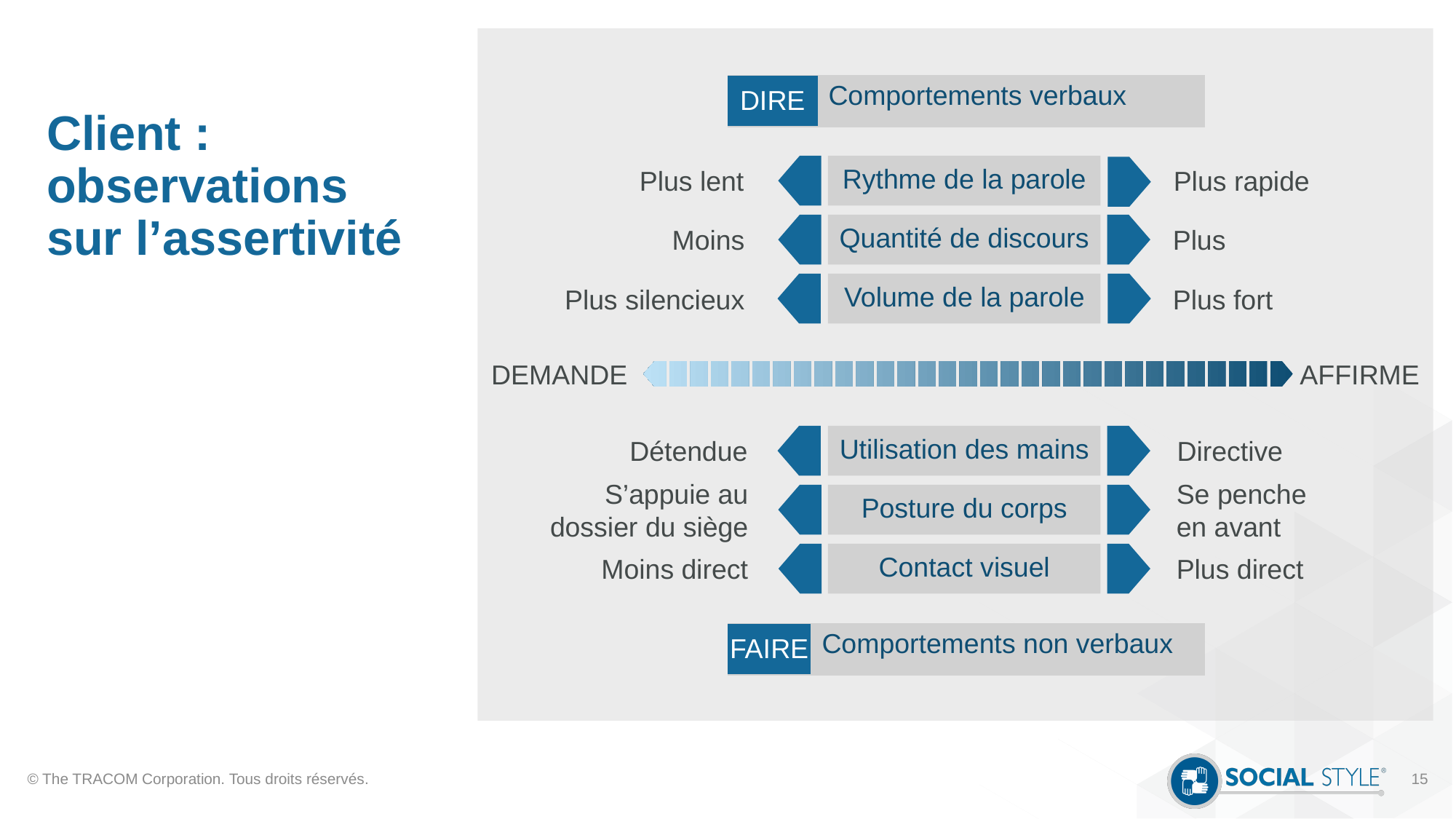

# Client : observations sur l’assertivité

| DIRE | Comportements verbaux |
| --- | --- |

Rythme de la parole

Plus lent
Plus rapide

Quantité de discours
Moins
Plus

Volume de la parole

Plus silencieux
Plus fort
DEMANDE
AFFIRME

Utilisation des mains
Détendue
Directive
S’appuie au dossier du siège
Se penche en avant

Posture du corps

Contact visuel

Moins direct
Plus direct
| FAIRE | Comportements non verbaux |
| --- | --- |
© The TRACOM Corporation. Tous droits réservés.
15